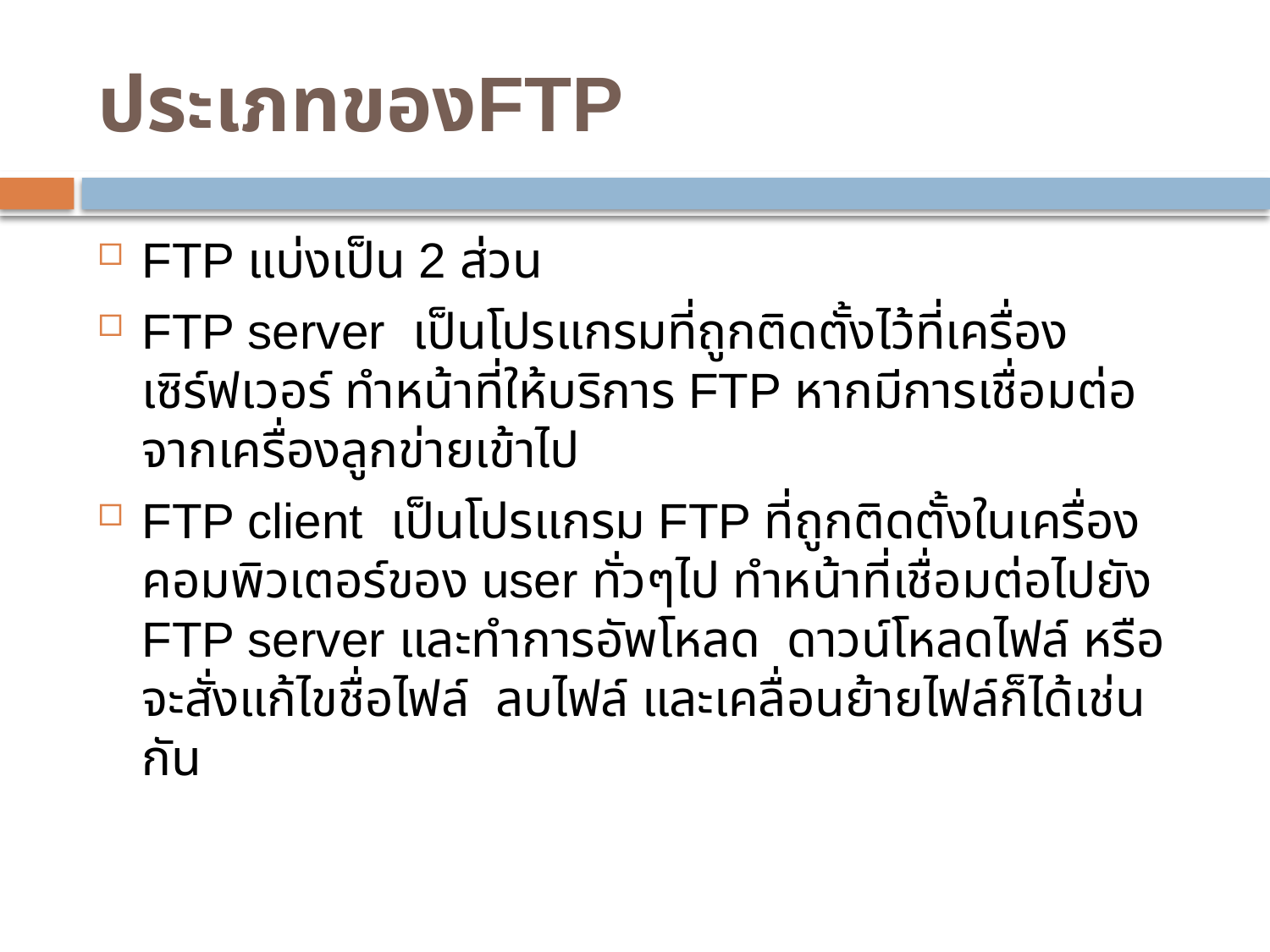

# ประเภทของFTP
FTP แบ่งเป็น 2 ส่วน
FTP server  เป็นโปรแกรมที่ถูกติดตั้งไว้ที่เครื่องเซิร์ฟเวอร์ ทำหน้าที่ให้บริการ FTP หากมีการเชื่อมต่อจากเครื่องลูกข่ายเข้าไป
FTP client  เป็นโปรแกรม FTP ที่ถูกติดตั้งในเครื่องคอมพิวเตอร์ของ user ทั่วๆไป ทำหน้าที่เชื่อมต่อไปยัง FTP server และทำการอัพโหลด  ดาวน์โหลดไฟล์ หรือ จะสั่งแก้ไขชื่อไฟล์  ลบไฟล์ และเคลื่อนย้ายไฟล์ก็ได้เช่นกัน